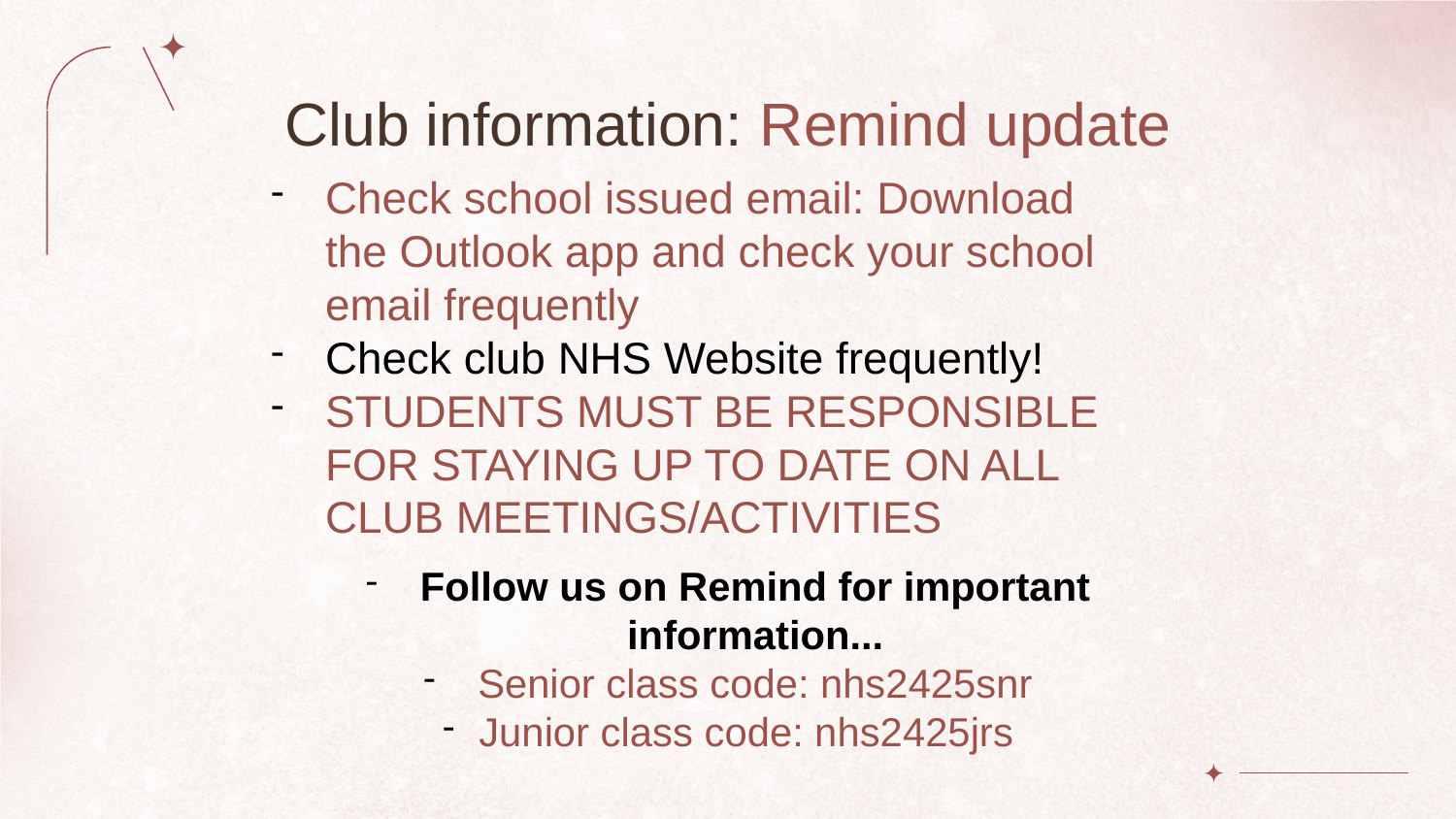

# Club information: Remind update
Check school issued email: Download the Outlook app and check your school email frequently​
Check club NHS Website frequently!​
STUDENTS MUST BE RESPONSIBLE FOR STAYING UP TO DATE ON ALL CLUB MEETINGS/ACTIVITIES​
Follow us on Remind for important information...​
Senior class code: nhs2425snr​
Junior class code: nhs2425jrs